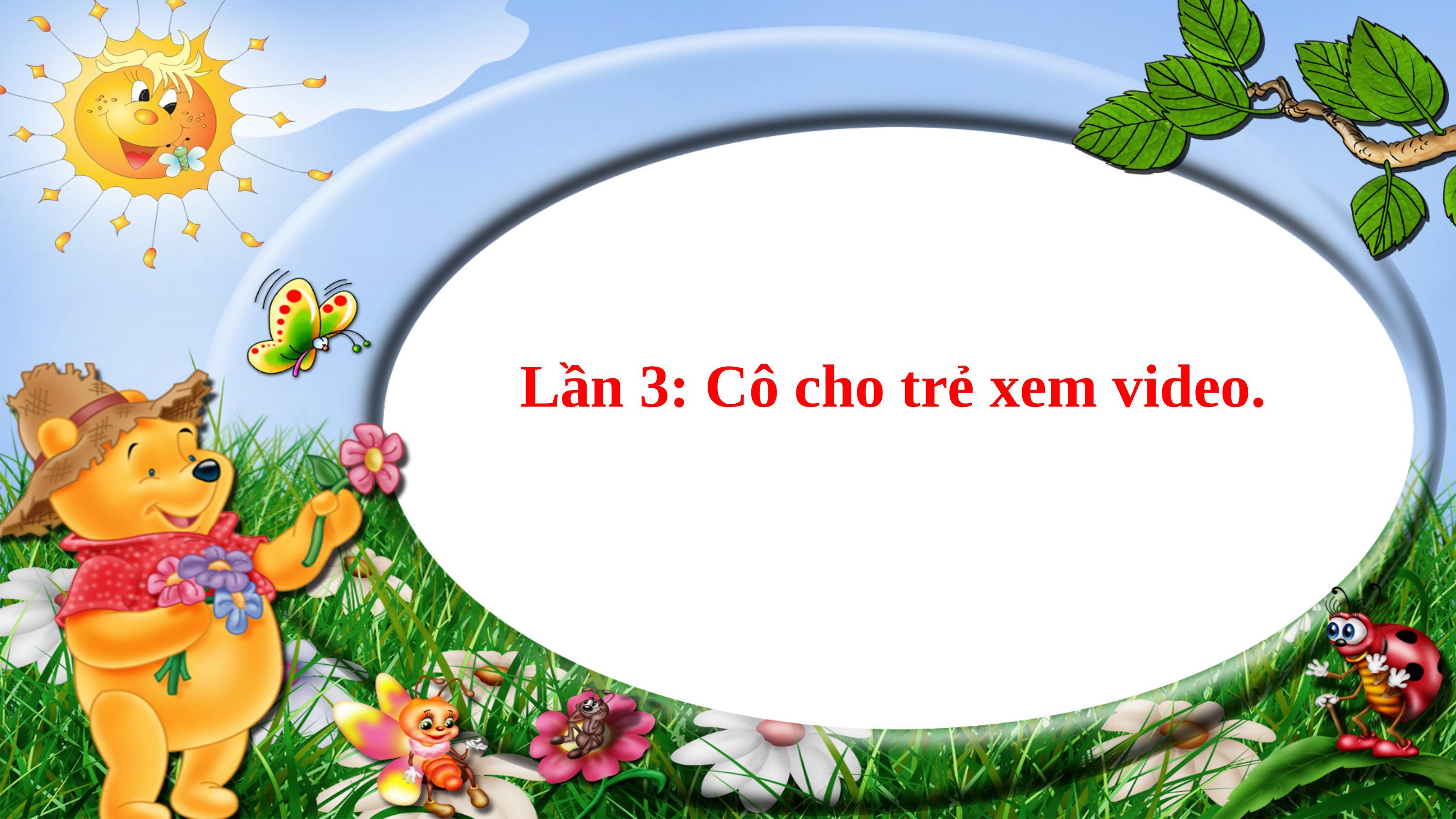

Lần 3: Cô cho trẻ xem video.